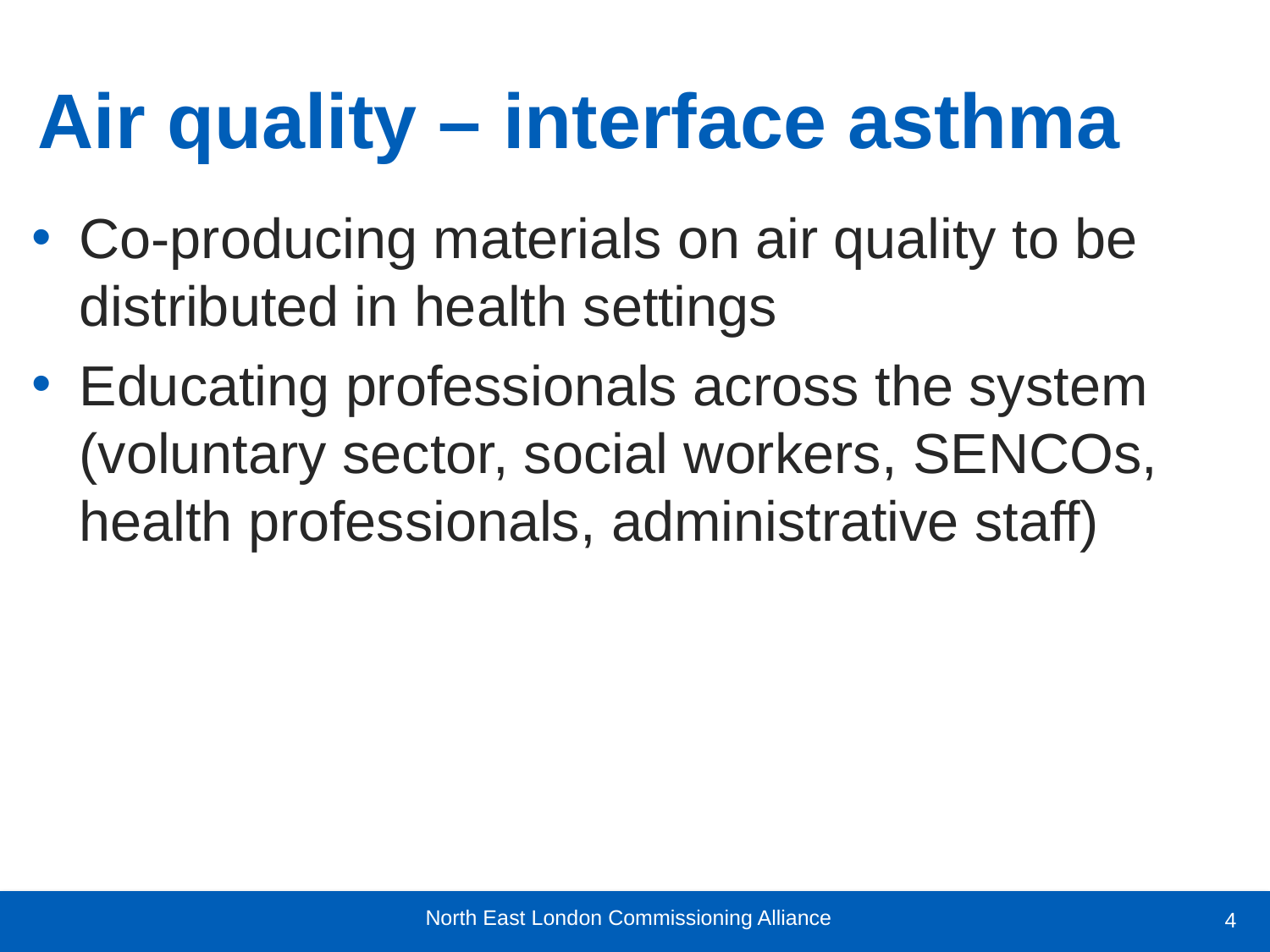

# Air quality – interface asthma
Co-producing materials on air quality to be distributed in health settings
Educating professionals across the system (voluntary sector, social workers, SENCOs, health professionals, administrative staff)
4